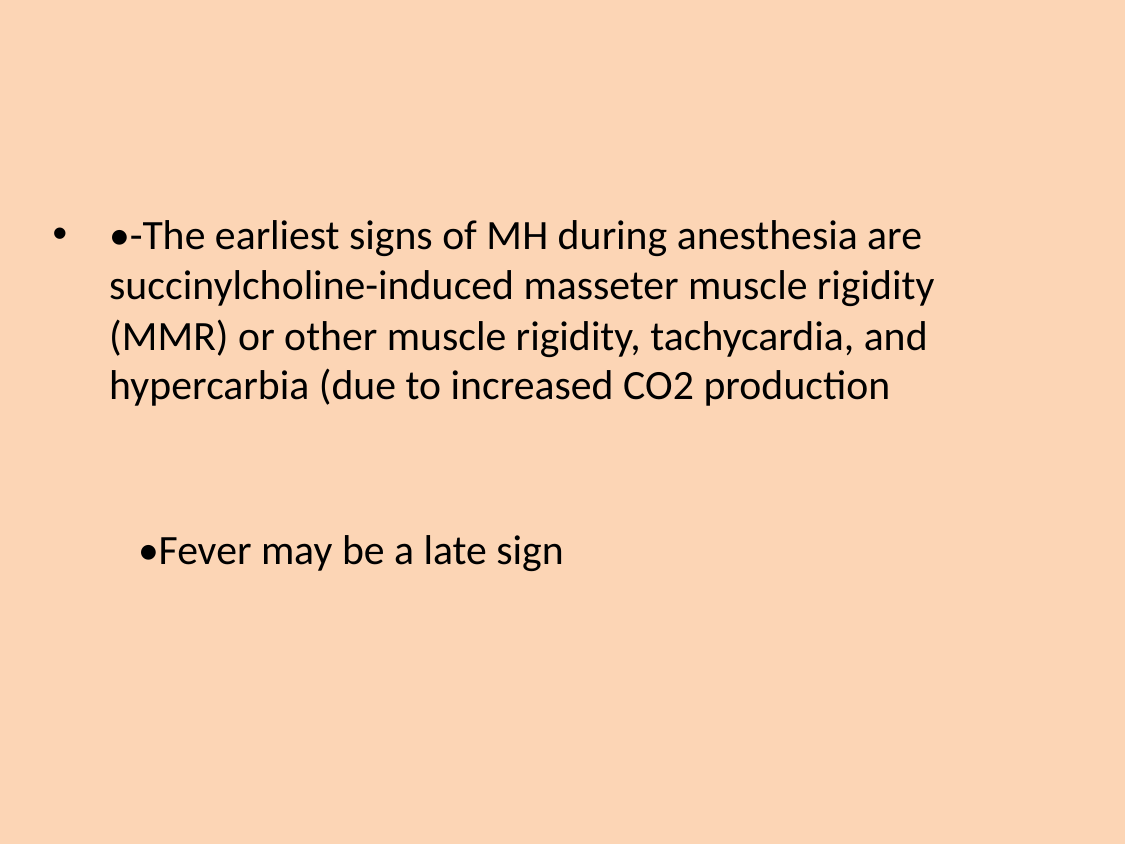

#
•-The earliest signs of MH during anesthesia are succinylcholine-induced masseter muscle rigidity (MMR) or other muscle rigidity, tachycardia, and hypercarbia (due to increased CO2 production
•Fever may be a late sign